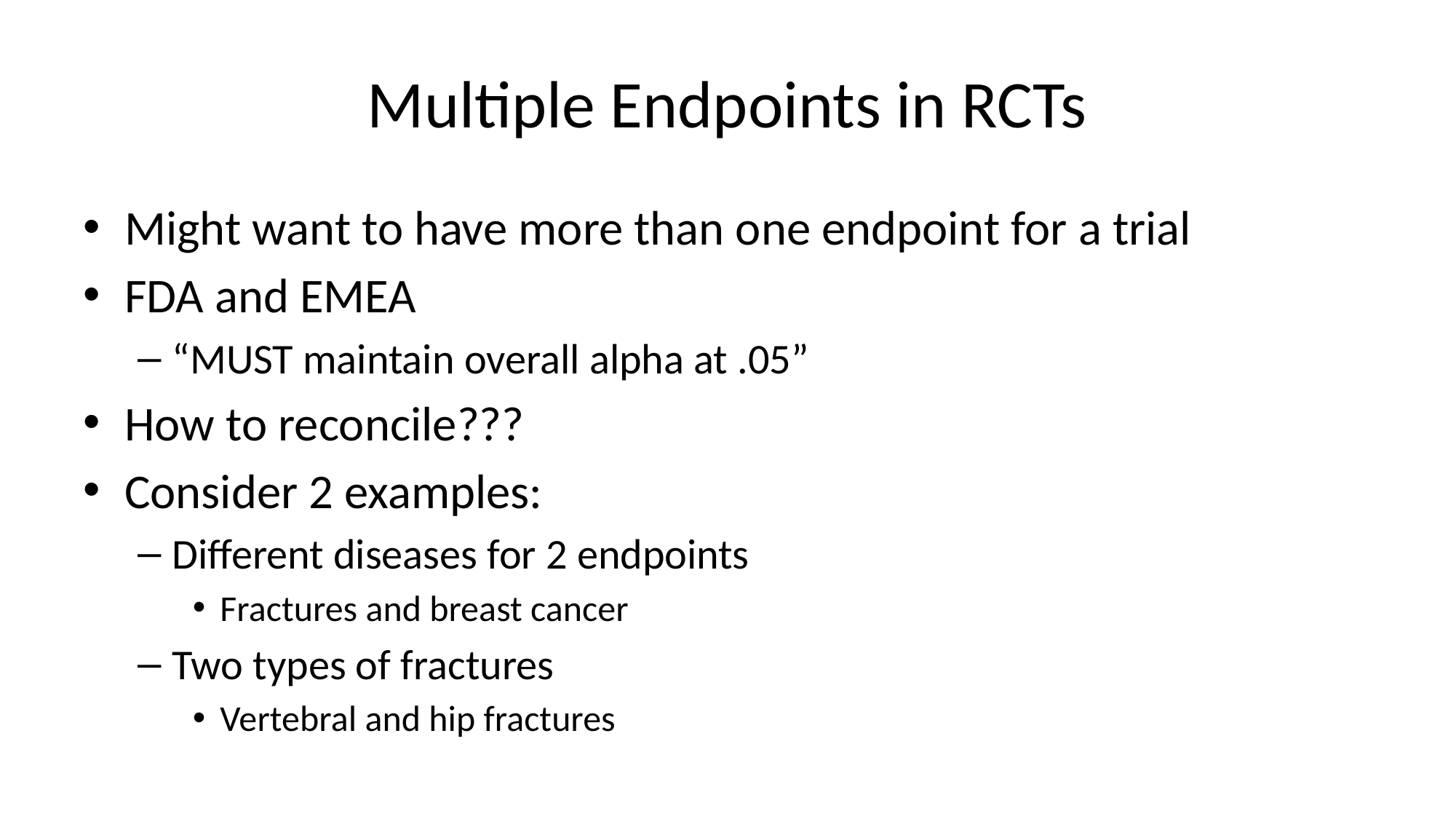

# Multiple Endpoints in RCTs
Might want to have more than one endpoint for a trial
FDA and EMEA
“MUST maintain overall alpha at .05”
How to reconcile???
Consider 2 examples:
Different diseases for 2 endpoints
Fractures and breast cancer
Two types of fractures
Vertebral and hip fractures